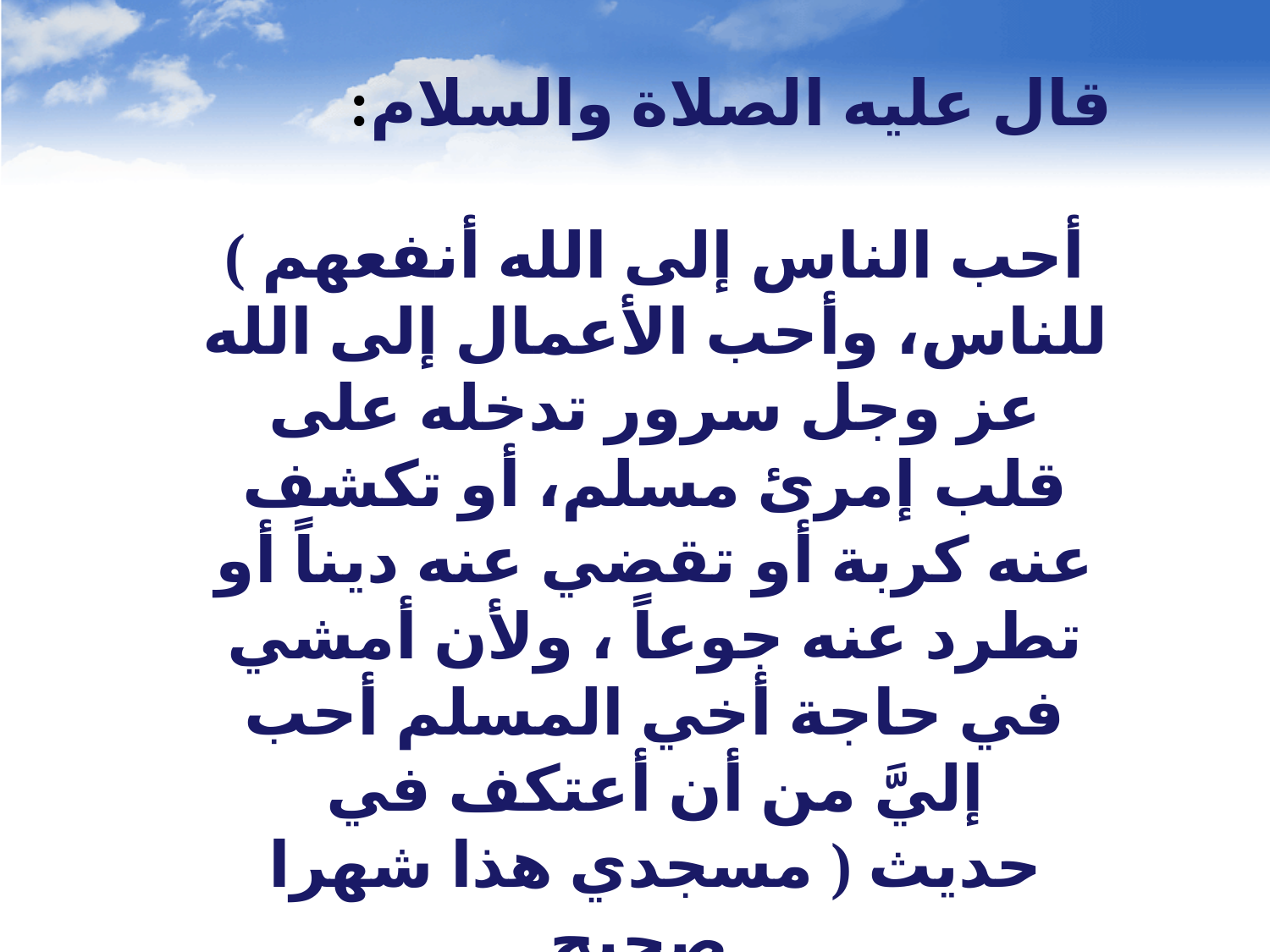

:قال عليه الصلاة والسلام

( أحب الناس إلى الله أنفعهم للناس، وأحب الأعمال إلى الله عز وجل سرور تدخله على قلب إمرئ مسلم، أو تكشف عنه كربة أو تقضي عنه ديناً أو تطرد عنه جوعاً ، ولأن أمشي في حاجة أخي المسلم أحب إليَّ من أن أعتكف في مسجدي هذا شهرا ) حديث صحيح.